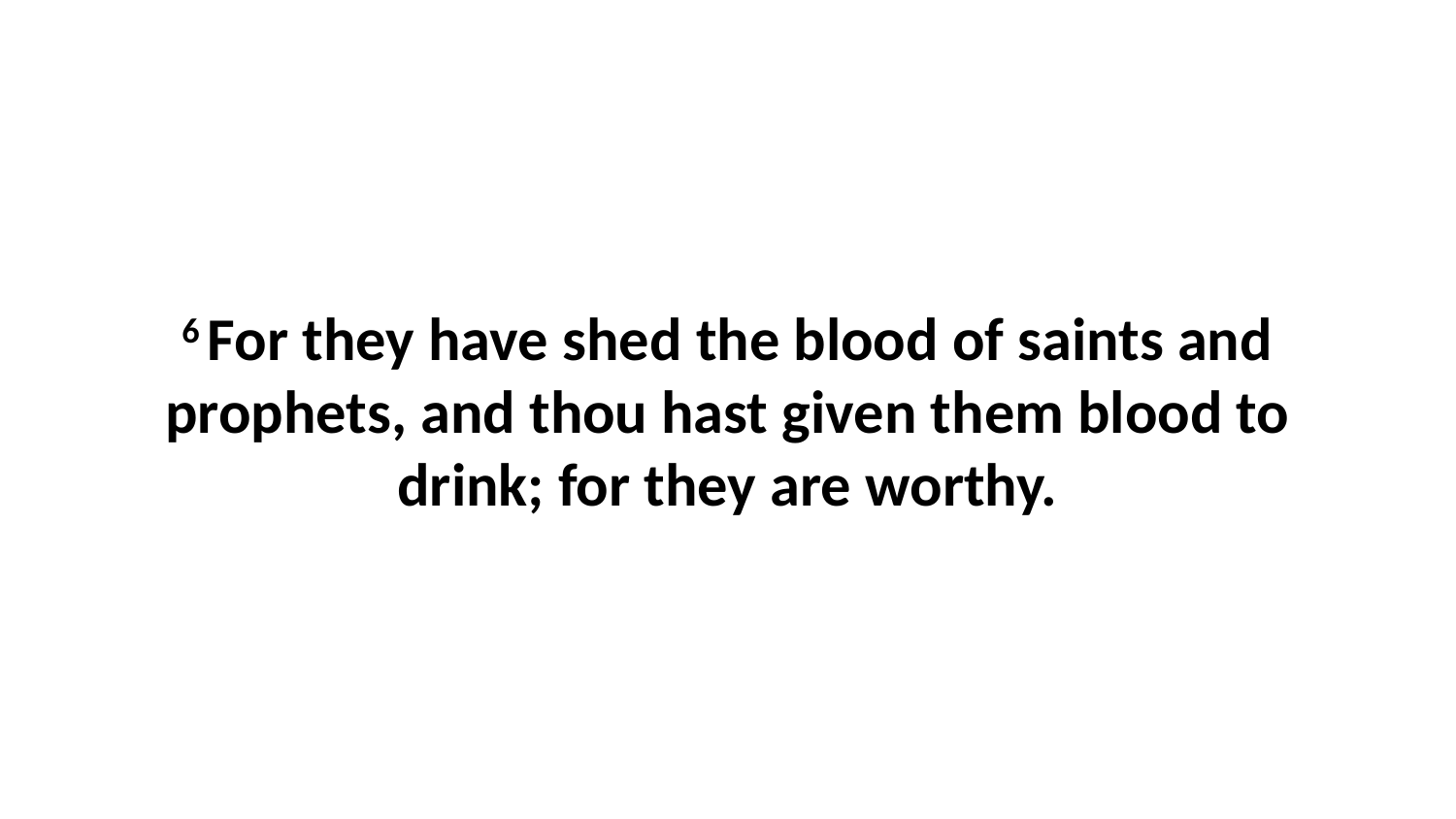

6 For they have shed the blood of saints and prophets, and thou hast given them blood to drink; for they are worthy.